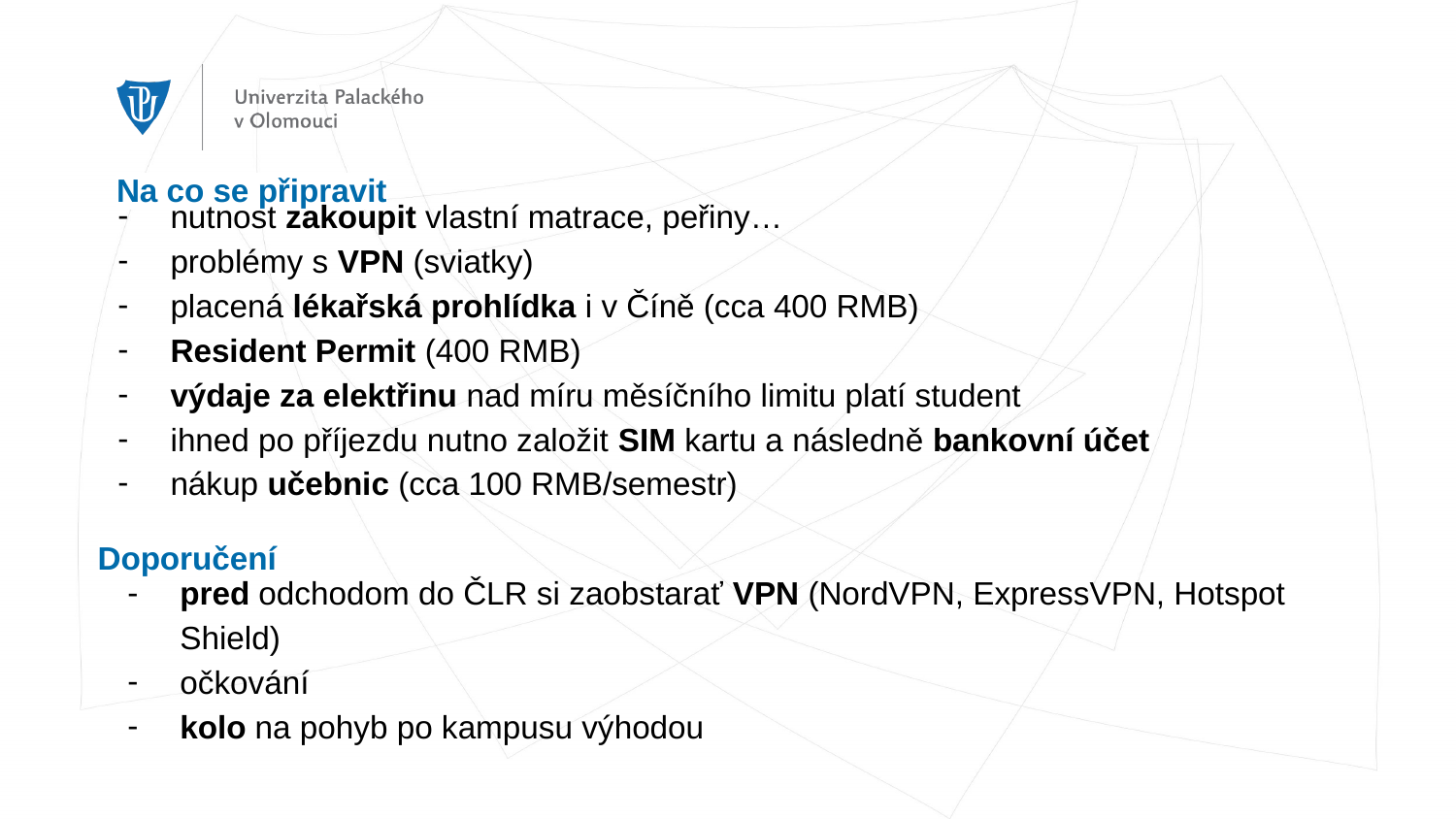

# Na co se připravit
nutnost zakoupit vlastní matrace, peřiny…
problémy s VPN (sviatky)
placená lékařská prohlídka i v Číně (cca 400 RMB)
Resident Permit (400 RMB)
výdaje za elektřinu nad míru měsíčního limitu platí student
ihned po příjezdu nutno založit SIM kartu a následně bankovní účet
nákup učebnic (cca 100 RMB/semestr)
Doporučení

pred odchodom do ČLR si zaobstarať VPN (NordVPN, ExpressVPN, Hotspot Shield)
očkování
kolo na pohyb po kampusu výhodou